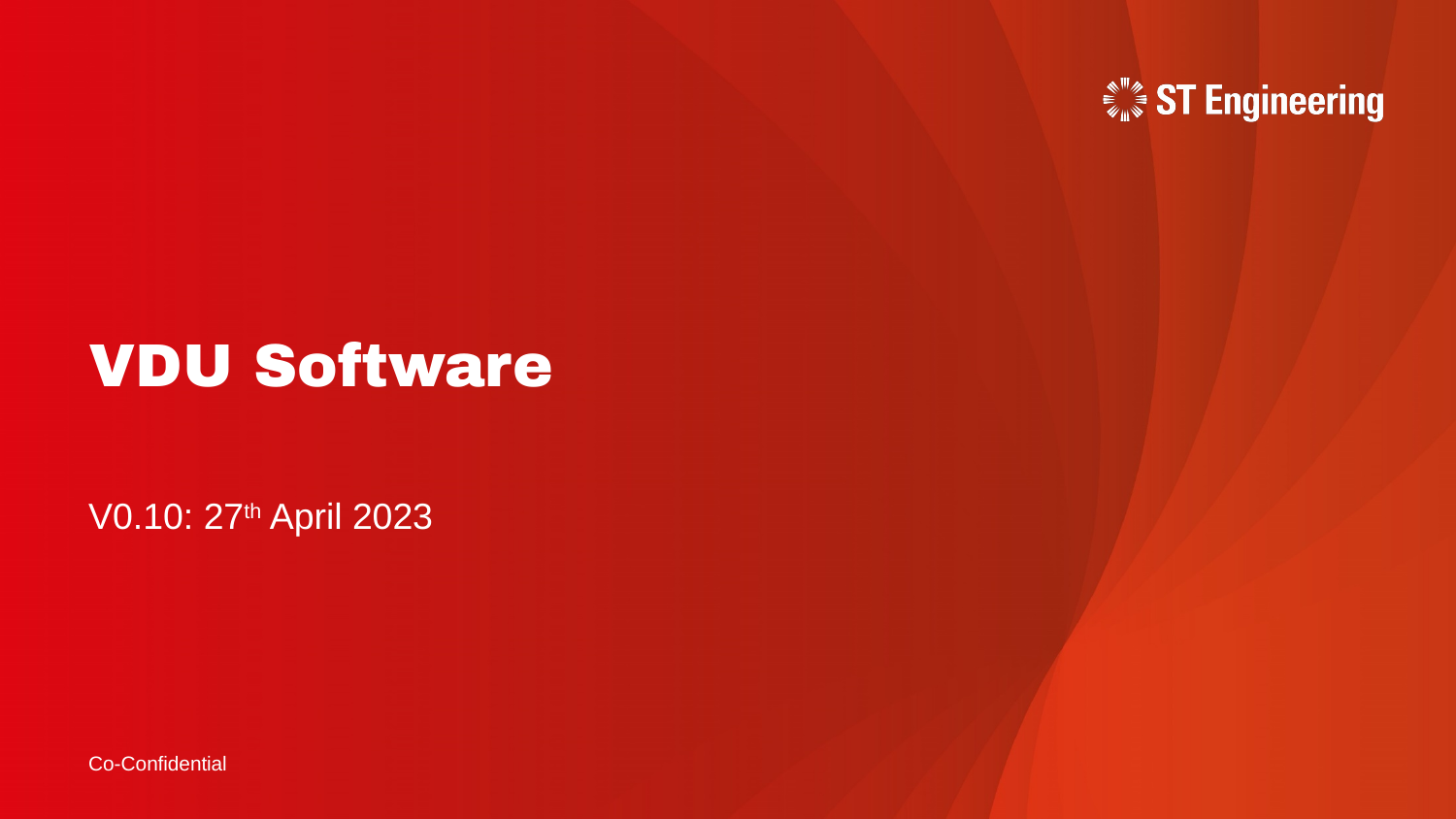

# VDU Software
V0.10: 27th April 2023
Co-Confidential